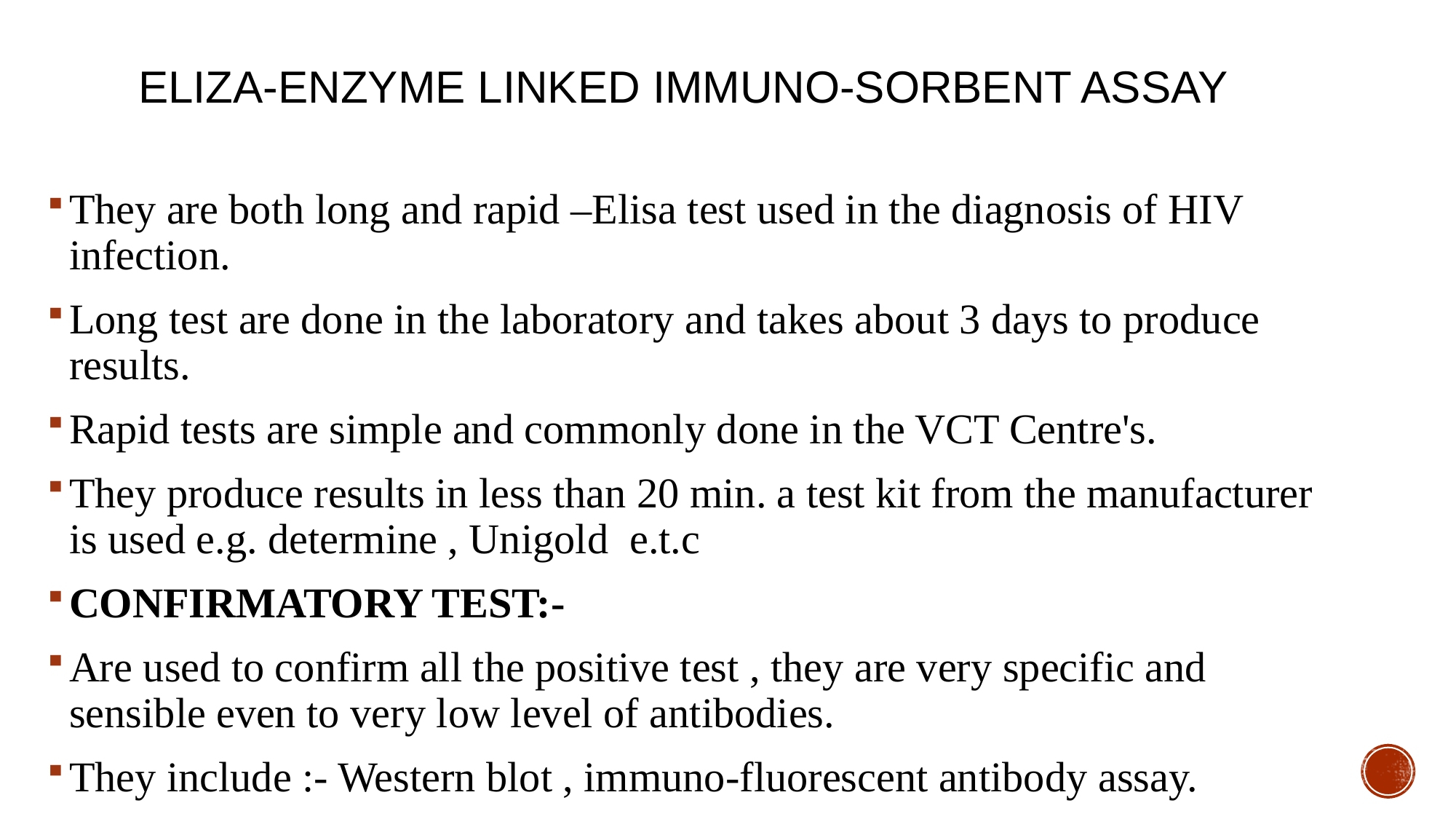

# ELIZA-Enzyme Linked Immuno-sorbent Assay
They are both long and rapid –Elisa test used in the diagnosis of HIV infection.
Long test are done in the laboratory and takes about 3 days to produce results.
Rapid tests are simple and commonly done in the VCT Centre's.
They produce results in less than 20 min. a test kit from the manufacturer is used e.g. determine , Unigold  e.t.c
CONFIRMATORY TEST:-
Are used to confirm all the positive test , they are very specific and sensible even to very low level of antibodies.
They include :- Western blot , immuno-fluorescent antibody assay.